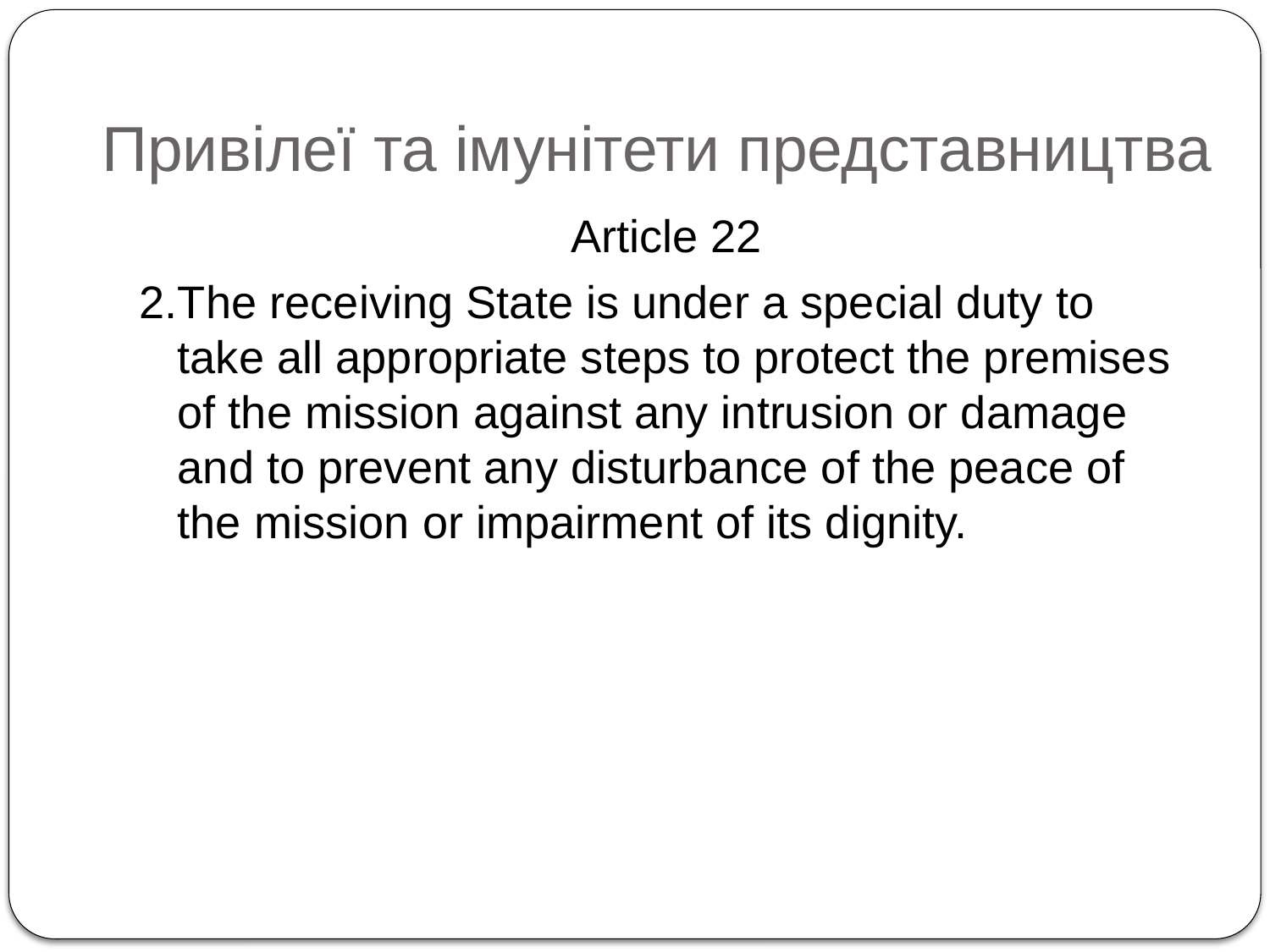

# Привілеї та імунітети представництва
Article 22
2.The receiving State is under a special duty to take all appropriate steps to protect the premises of the mission against any intrusion or damage and to prevent any disturbance of the peace of the mission or impairment of its dignity.